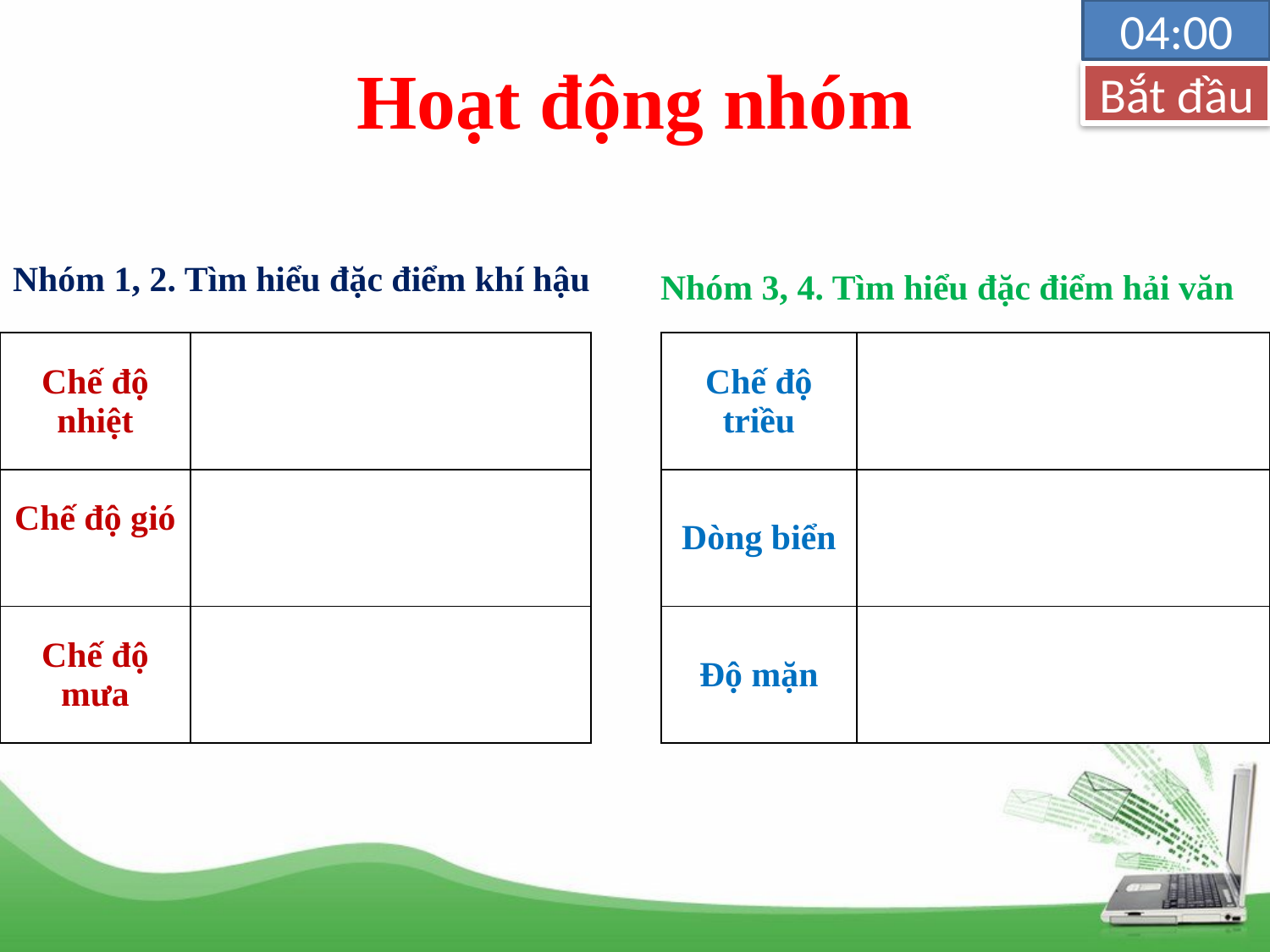

04:00
# Hoạt động nhóm
Bắt đầu
Nhóm 1, 2. Tìm hiểu đặc điểm khí hậu
Nhóm 3, 4. Tìm hiểu đặc điểm hải văn
| Chế độ nhiệt |  |
| --- | --- |
| Chế độ gió |  |
| Chế độ mưa |  |
| Chế độ triều |  |
| --- | --- |
| Dòng biển |  |
| Độ mặn |  |